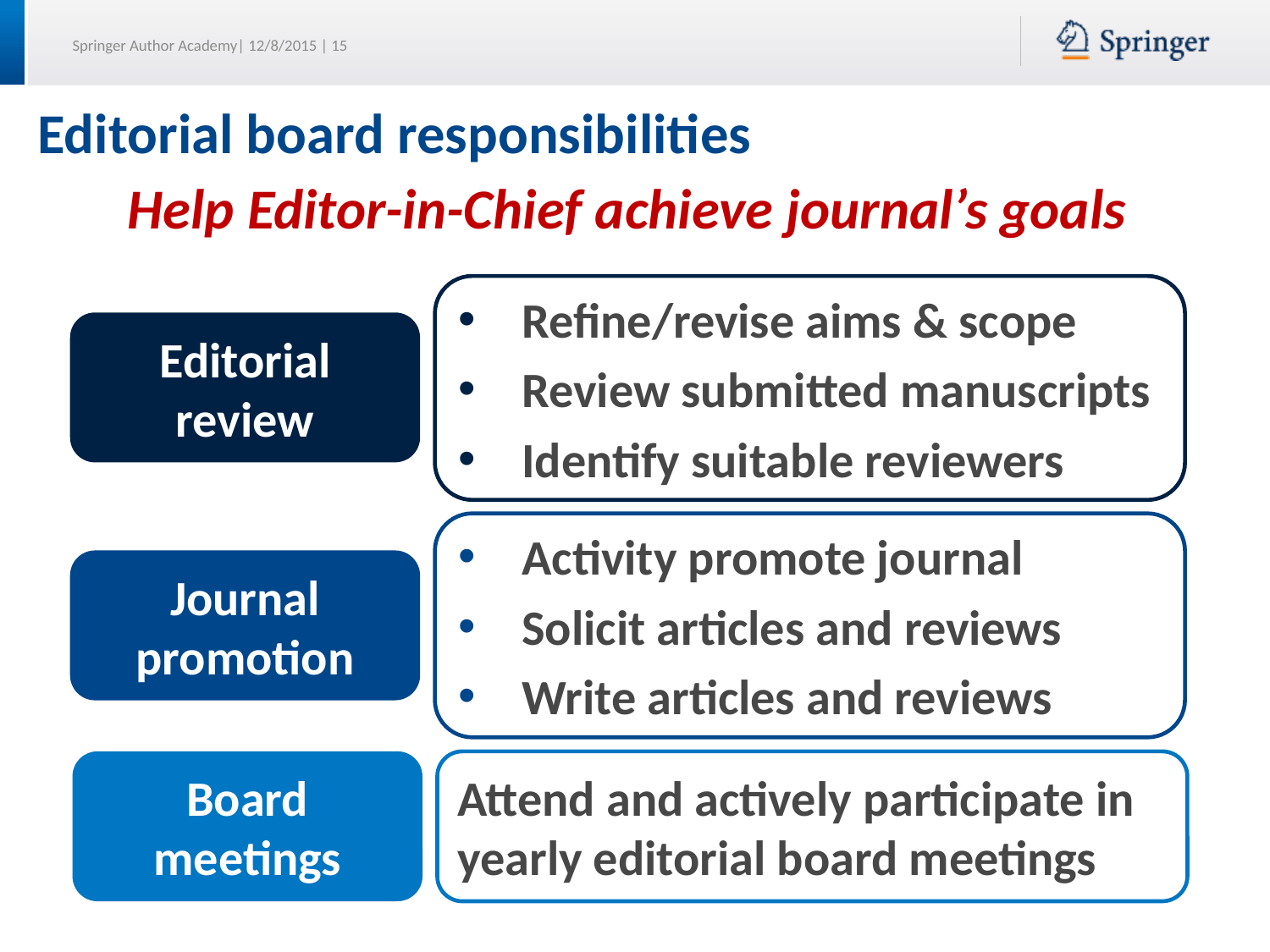

# Editorial board responsibilities
Help Editor-in-Chief achieve journal’s goals
Refine/revise aims & scope
Review submitted manuscripts
Identify suitable reviewers
Editorial review
Activity promote journal
Solicit articles and reviews
Write articles and reviews
Journal promotion
Board meetings
Attend and actively participate in yearly editorial board meetings